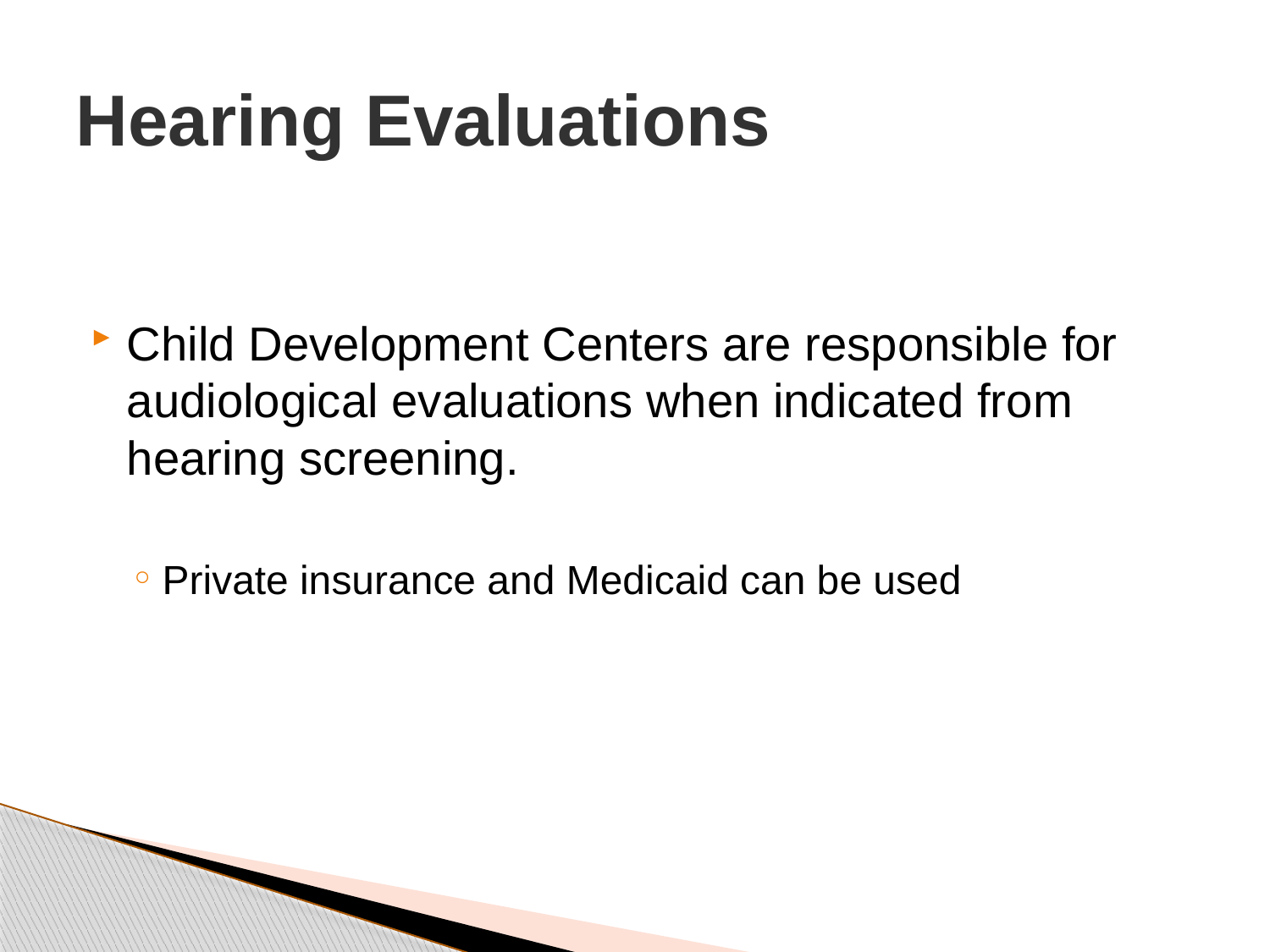

# Hearing Evaluations
Child Development Centers are responsible for audiological evaluations when indicated from hearing screening.

Private insurance and Medicaid can be used